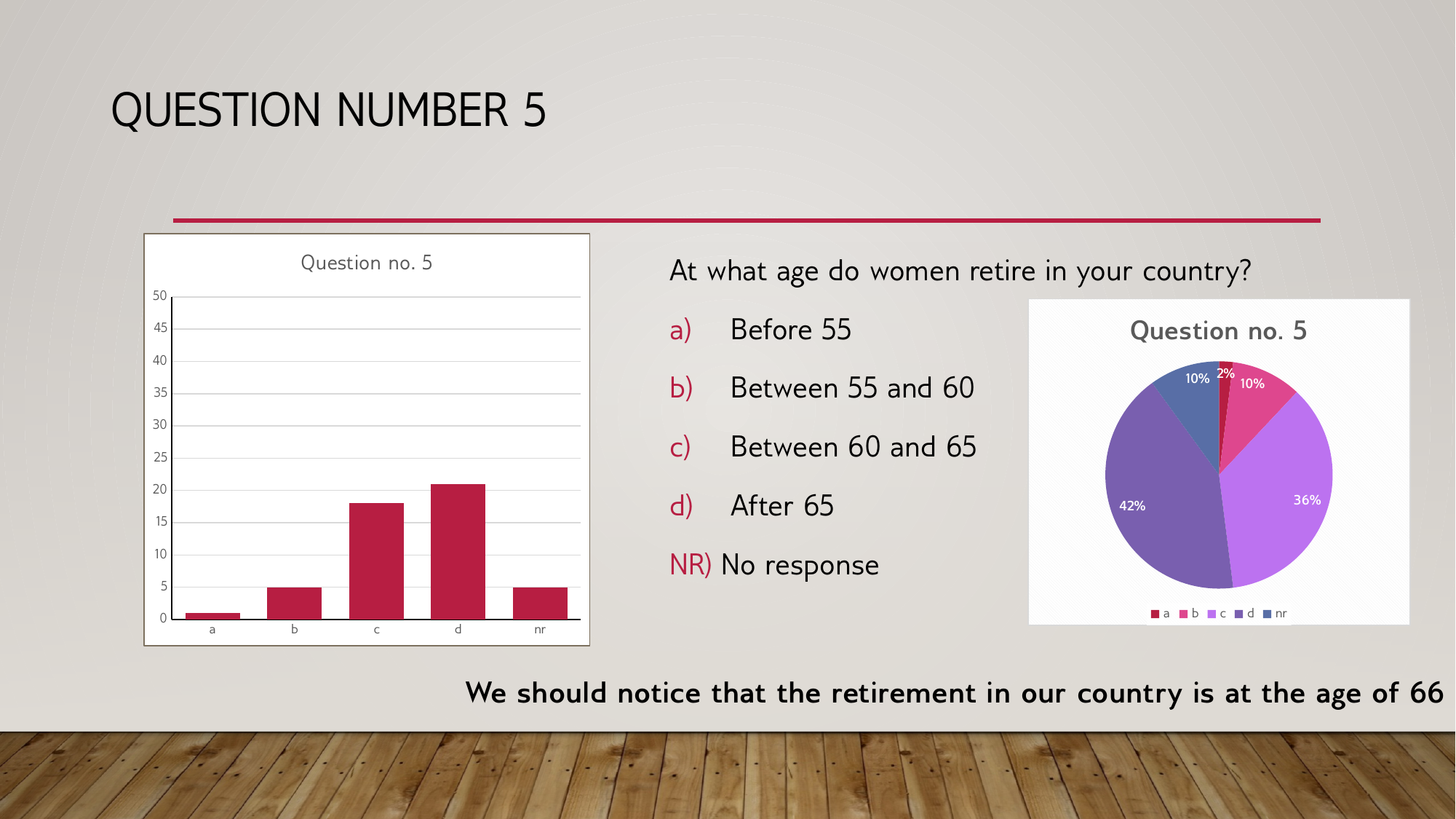

# Question number 5

### Chart: Question no. 5

| Category |  |
|---|---|
| a | 1.0 |
| b | 5.0 |
| c | 18.0 |
| d | 21.0 |
| nr | 5.0 |
At what age do women retire in your country?
Before 55
Between 55 and 60
Between 60 and 65
After 65
NR) No response

### Chart: Question no. 5

| Category |  |
|---|---|
| a | 1.0 |
| b | 5.0 |
| c | 18.0 |
| d | 21.0 |
| nr | 5.0 |
We should notice that the retirement in our country is at the age of 66